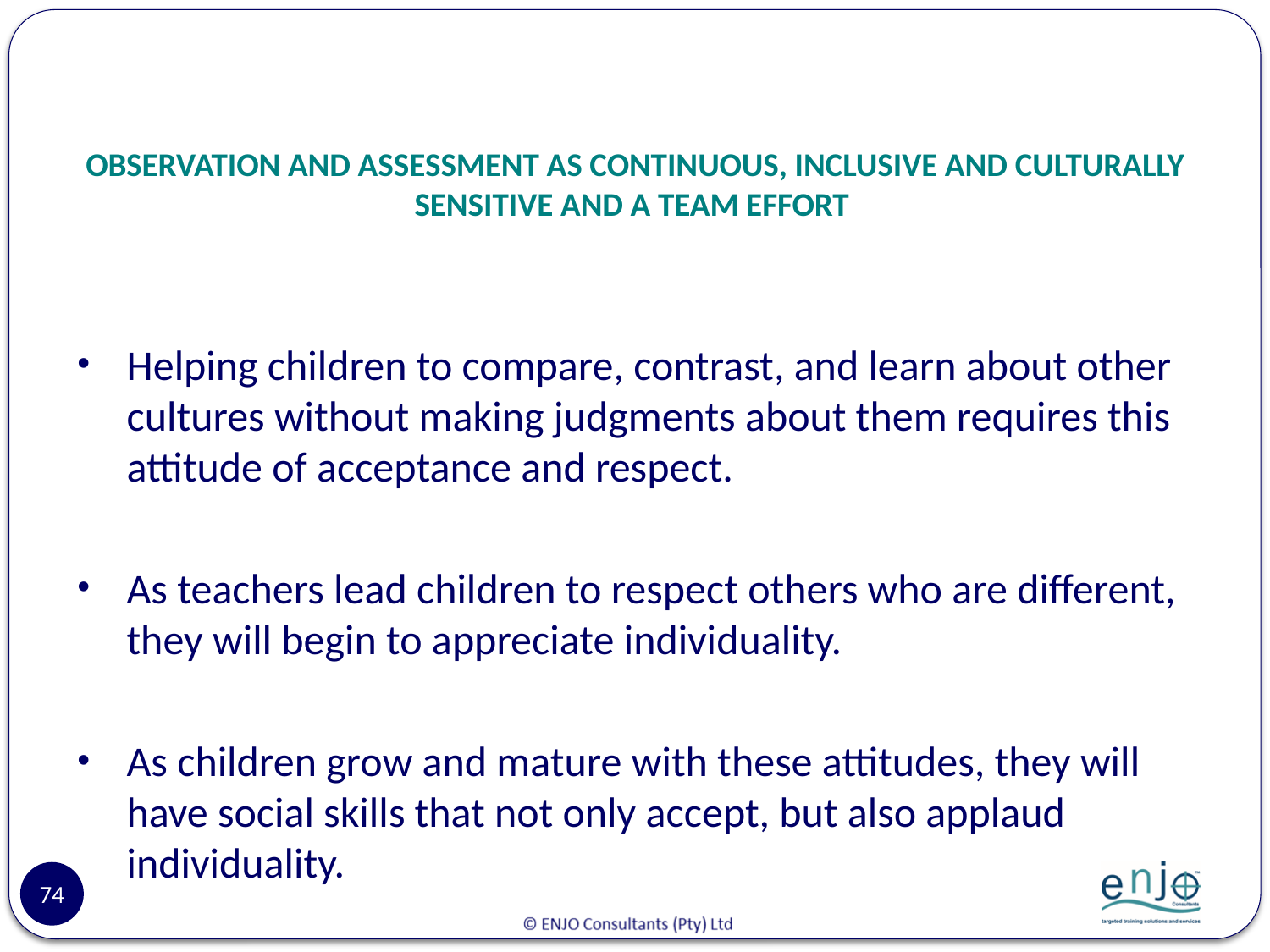

# OBSERVATION AND ASSESSMENT AS CONTINUOUS, INCLUSIVE AND CULTURALLY SENSITIVE AND A TEAM EFFORT
Helping children to compare, contrast, and learn about other cultures without making judgments about them requires this attitude of acceptance and respect.

As teachers lead children to respect others who are different, they will begin to appreciate individuality.

As children grow and mature with these attitudes, they will have social skills that not only accept, but also applaud individuality.

74